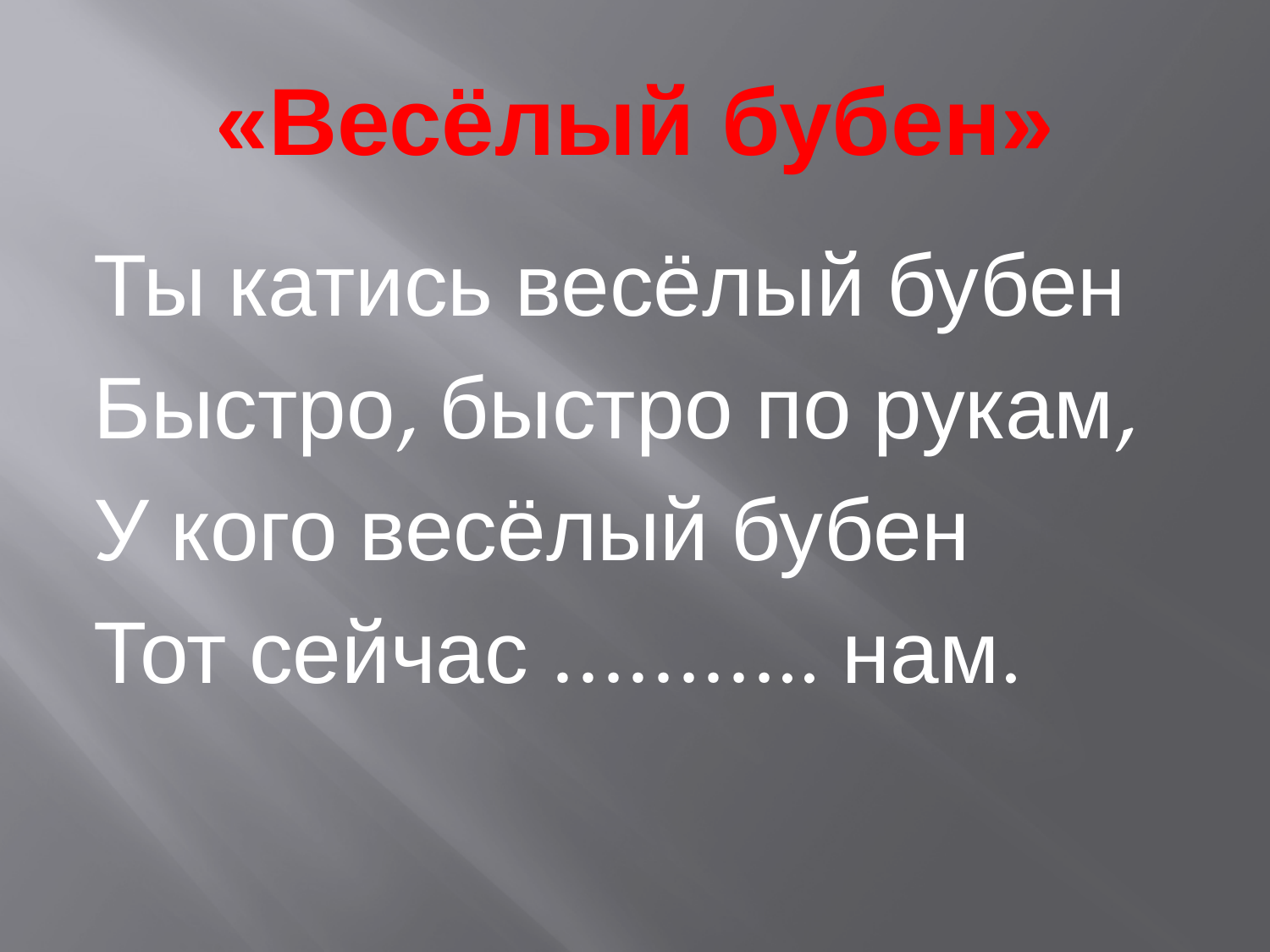

# «Весёлый бубен»
Ты катись весёлый бубен
Быстро, быстро по рукам,
У кого весёлый бубен
Тот сейчас ……….. нам.